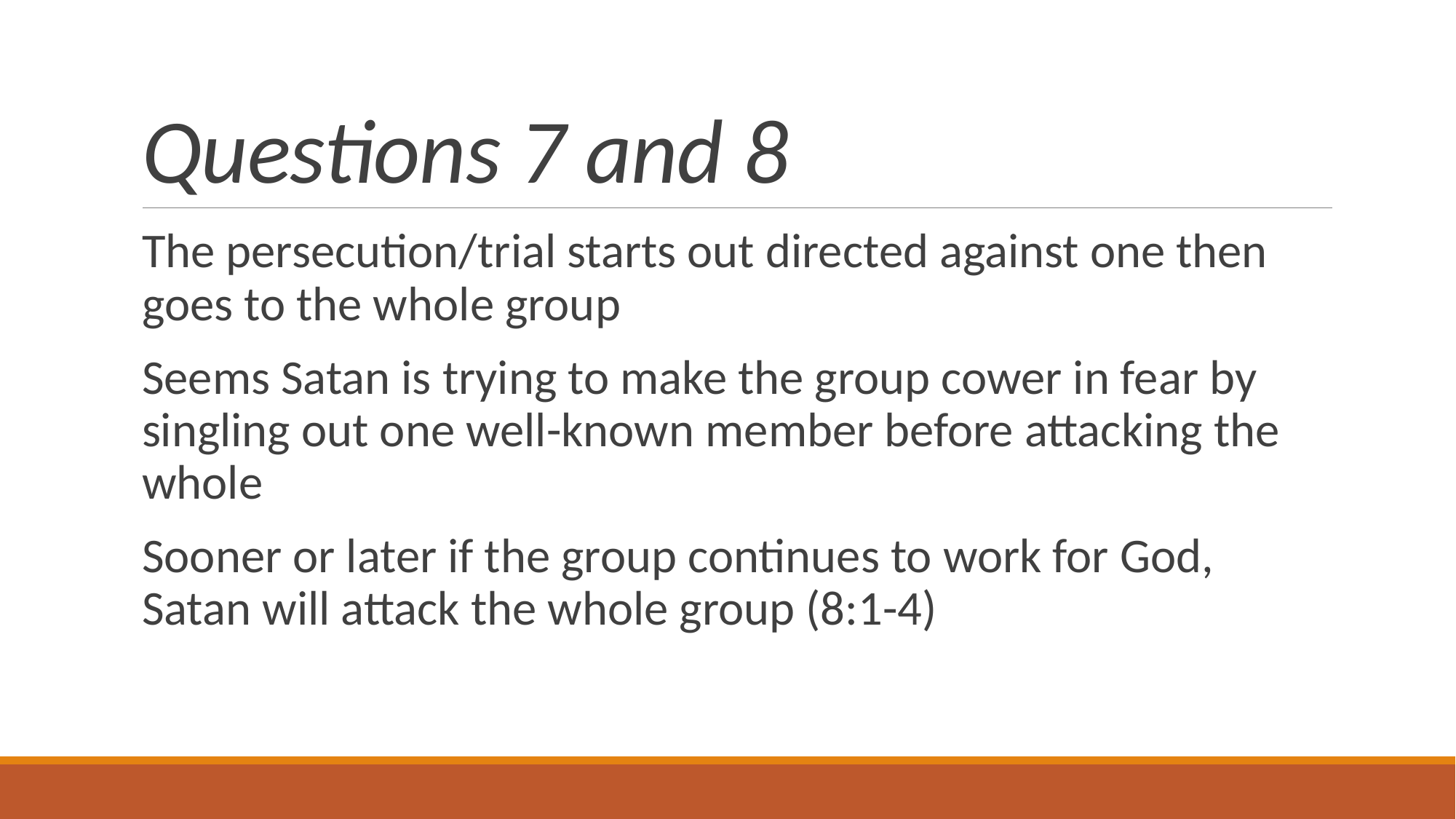

# Questions 7 and 8
The persecution/trial starts out directed against one then goes to the whole group
Seems Satan is trying to make the group cower in fear by singling out one well-known member before attacking the whole
Sooner or later if the group continues to work for God, Satan will attack the whole group (8:1-4)